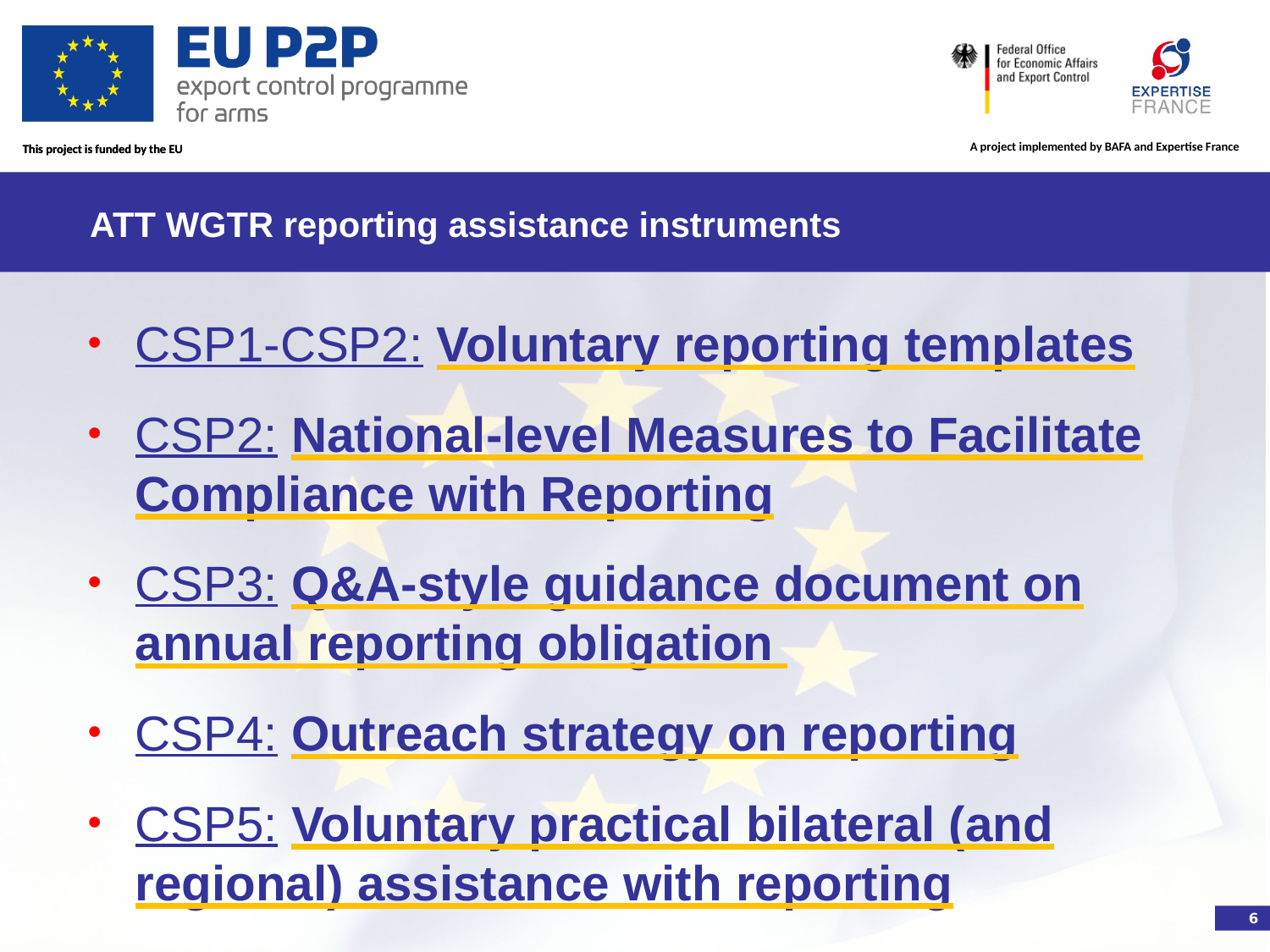

# ATT WGTR reporting assistance instruments
CSP1-CSP2: Voluntary reporting templates
CSP2: National-level Measures to Facilitate Compliance with Reporting
CSP3: Q&A-style guidance document on annual reporting obligation
CSP4: Outreach strategy on reporting
CSP5: Voluntary practical bilateral (and regional) assistance with reporting

6